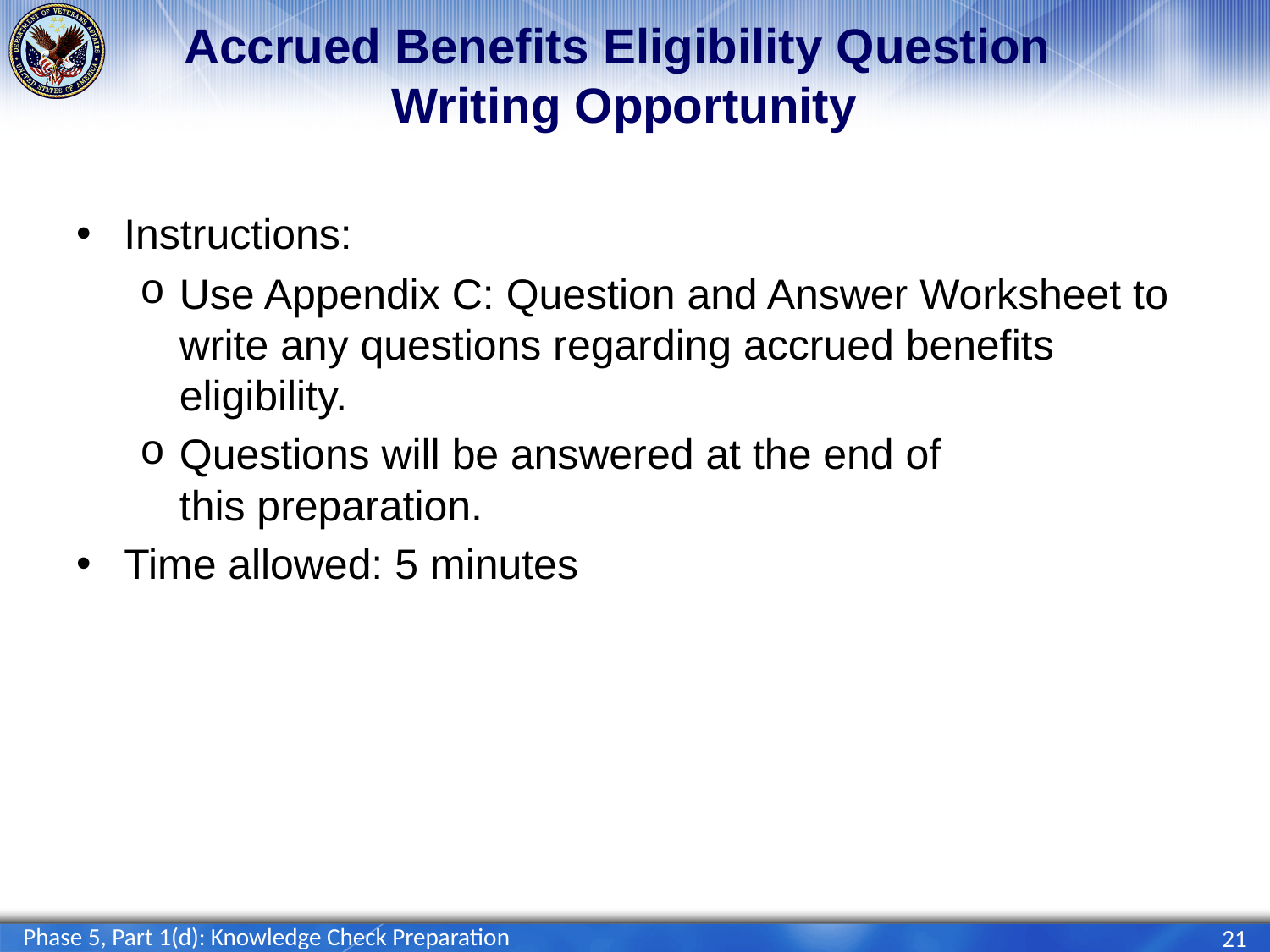

# Accrued Benefits Eligibility Question Writing Opportunity
Instructions:
Use Appendix C: Question and Answer Worksheet to write any questions regarding accrued benefits eligibility.
Questions will be answered at the end of this preparation.
Time allowed: 5 minutes
Phase 5, Part 1(d): Knowledge Check Preparation
21